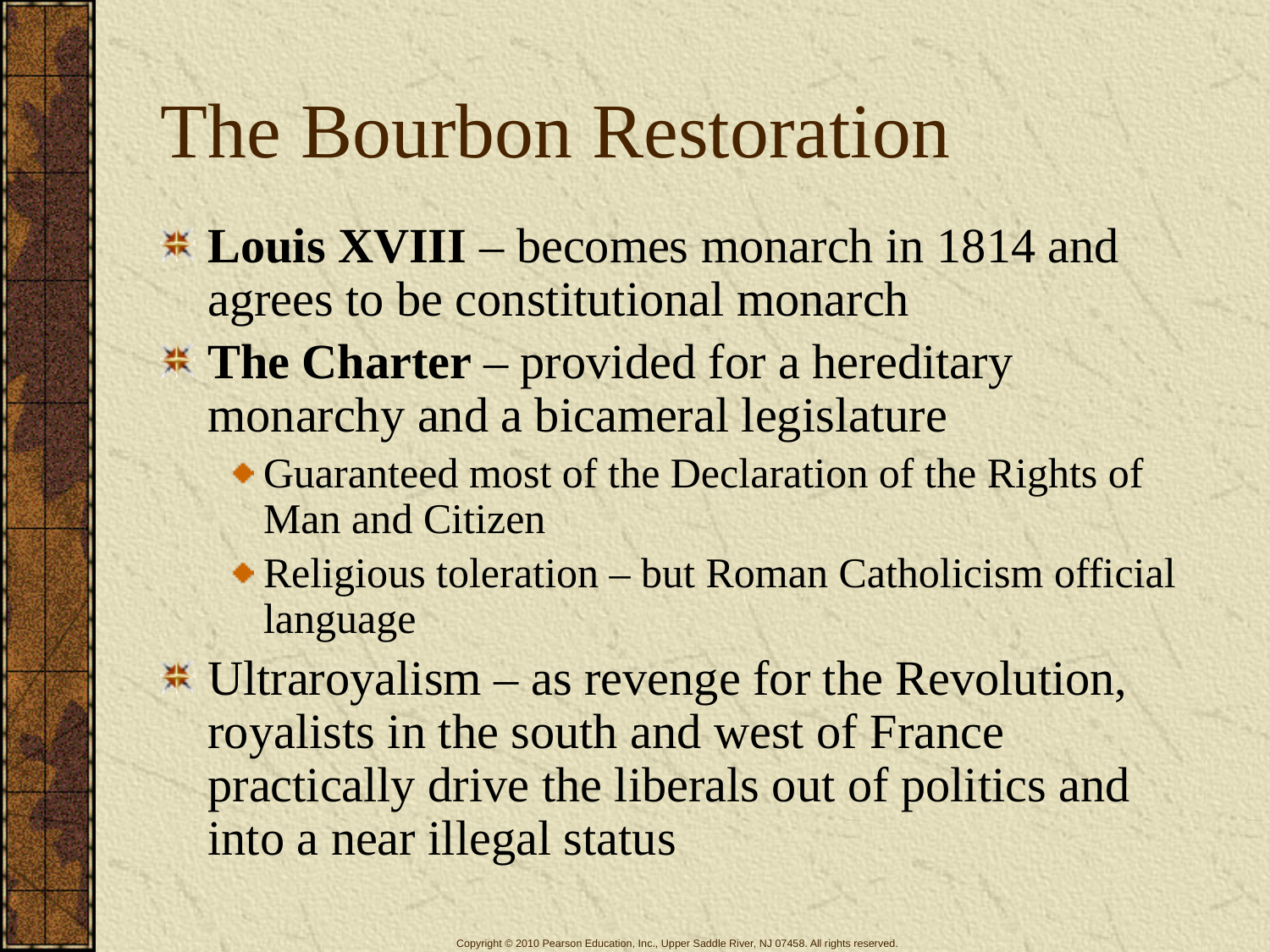

# The Bourbon Restoration
Louis XVIII – becomes monarch in 1814 and agrees to be constitutional monarch
The Charter – provided for a hereditary monarchy and a bicameral legislature
Guaranteed most of the Declaration of the Rights of Man and Citizen
Religious toleration – but Roman Catholicism official language
Ultraroyalism – as revenge for the Revolution, royalists in the south and west of France practically drive the liberals out of politics and into a near illegal status